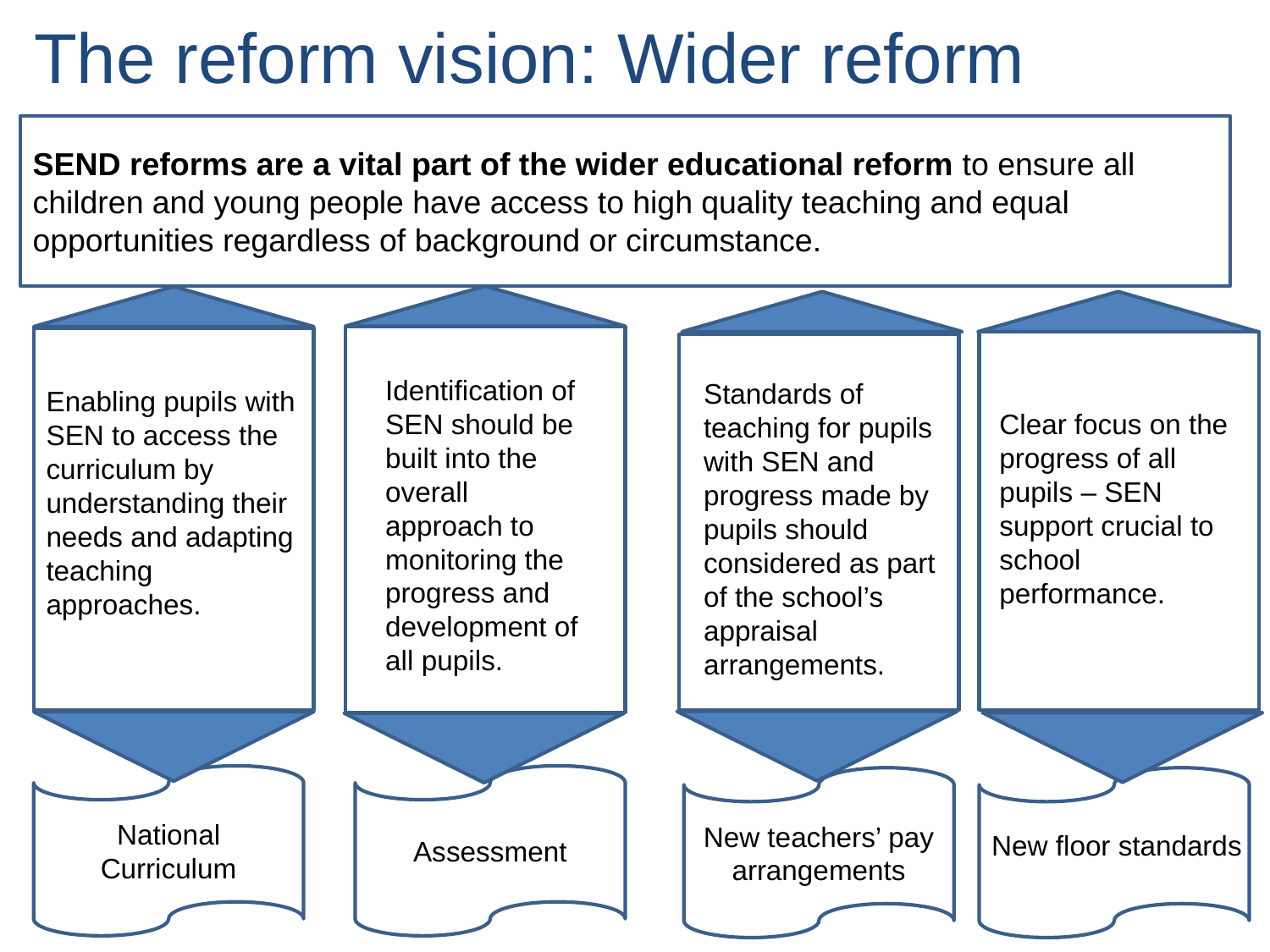

The reform vision: Wider reform
SEND reforms are a vital part of the wider educational reform to ensure all children and young people have access to high quality teaching and equal opportunities regardless of background or circumstance.

Enabling pupils with SEN to access the curriculum by understanding their needs and adapting teaching approaches.
.

Identification of SEN should be built into the overall approach to monitoring the progress and development of all pupils.
Standards of teaching for pupils with SEN and progress made by pupils should considered as part of the school’s appraisal arrangements.
Clear focus on the progress of all pupils – SEN support crucial to school performance.

National Curriculum

Assessment

New teachers’ pay arrangements

New floor standards